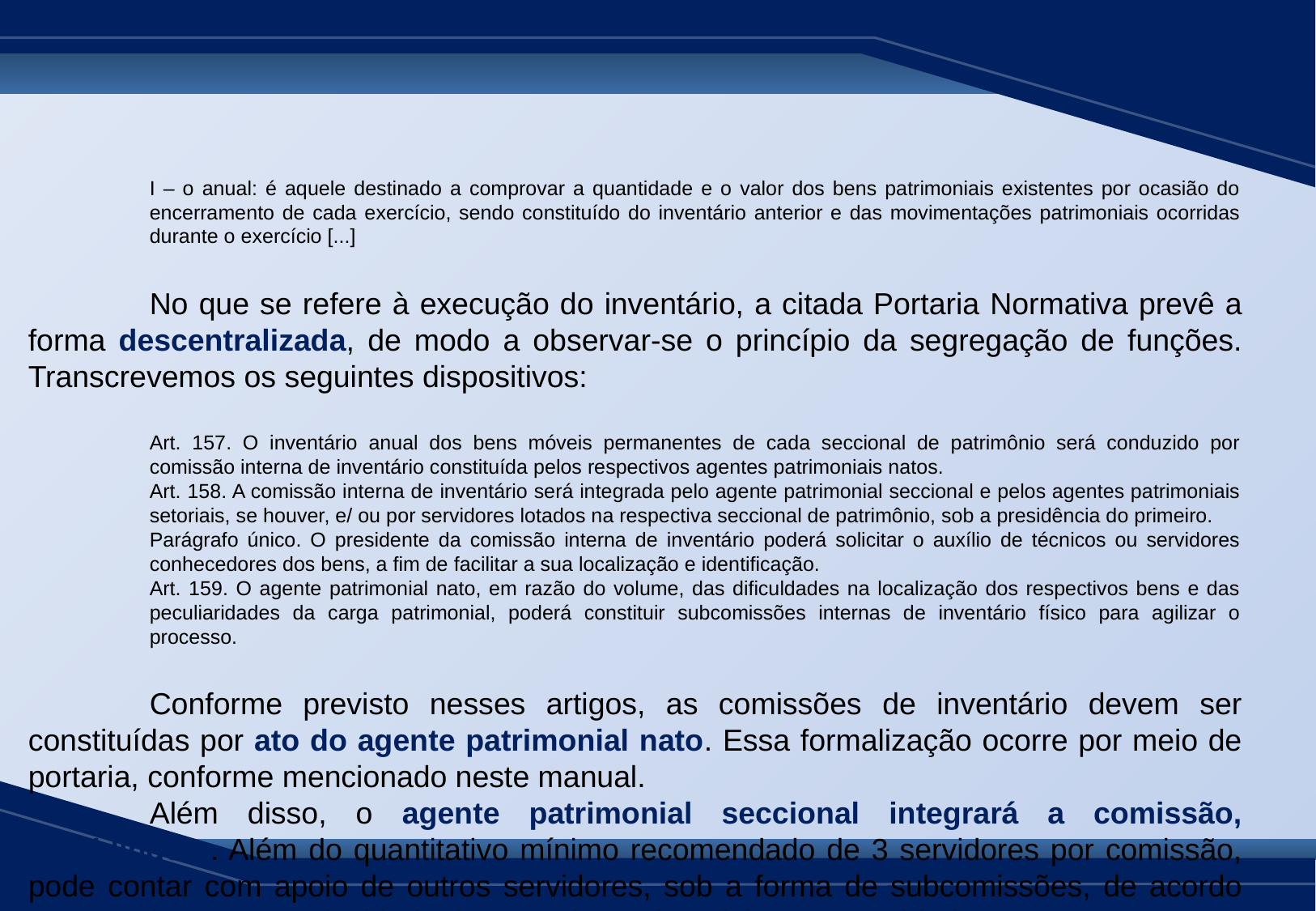

I – o anual: é aquele destinado a comprovar a quantidade e o valor dos bens patrimoniais existentes por ocasião do encerramento de cada exercício, sendo constituído do inventário anterior e das movimentações patrimoniais ocorridas durante o exercício [...]

	No que se refere à execução do inventário, a citada Portaria Normativa prevê a forma descentralizada, de modo a observar-se o princípio da segregação de funções. Transcrevemos os seguintes dispositivos:

Art. 157. O inventário anual dos bens móveis permanentes de cada seccional de patrimônio será conduzido por comissão interna de inventário constituída pelos respectivos agentes patrimoniais natos.
Art. 158. A comissão interna de inventário será integrada pelo agente patrimonial seccional e pelos agentes patrimoniais setoriais, se houver, e/ ou por servidores lotados na respectiva seccional de patrimônio, sob a presidência do primeiro.
Parágrafo único. O presidente da comissão interna de inventário poderá solicitar o auxílio de técnicos ou servidores conhecedores dos bens, a fim de facilitar a sua localização e identificação.
Art. 159. O agente patrimonial nato, em razão do volume, das dificuldades na localização dos respectivos bens e das peculiaridades da carga patrimonial, poderá constituir subcomissões internas de inventário físico para agilizar o processo.

	Conforme previsto nesses artigos, as comissões de inventário devem ser constituídas por ato do agente patrimonial nato. Essa formalização ocorre por meio de portaria, conforme mencionado neste manual.
	Além disso, o agente patrimonial seccional integrará a comissão, presidindo-a. Além do quantitativo mínimo recomendado de 3 servidores por comissão, pode contar com apoio de outros servidores, sob a forma de subcomissões, de acordo com o volume e complexidade do controle patrimonial em sua unidade.